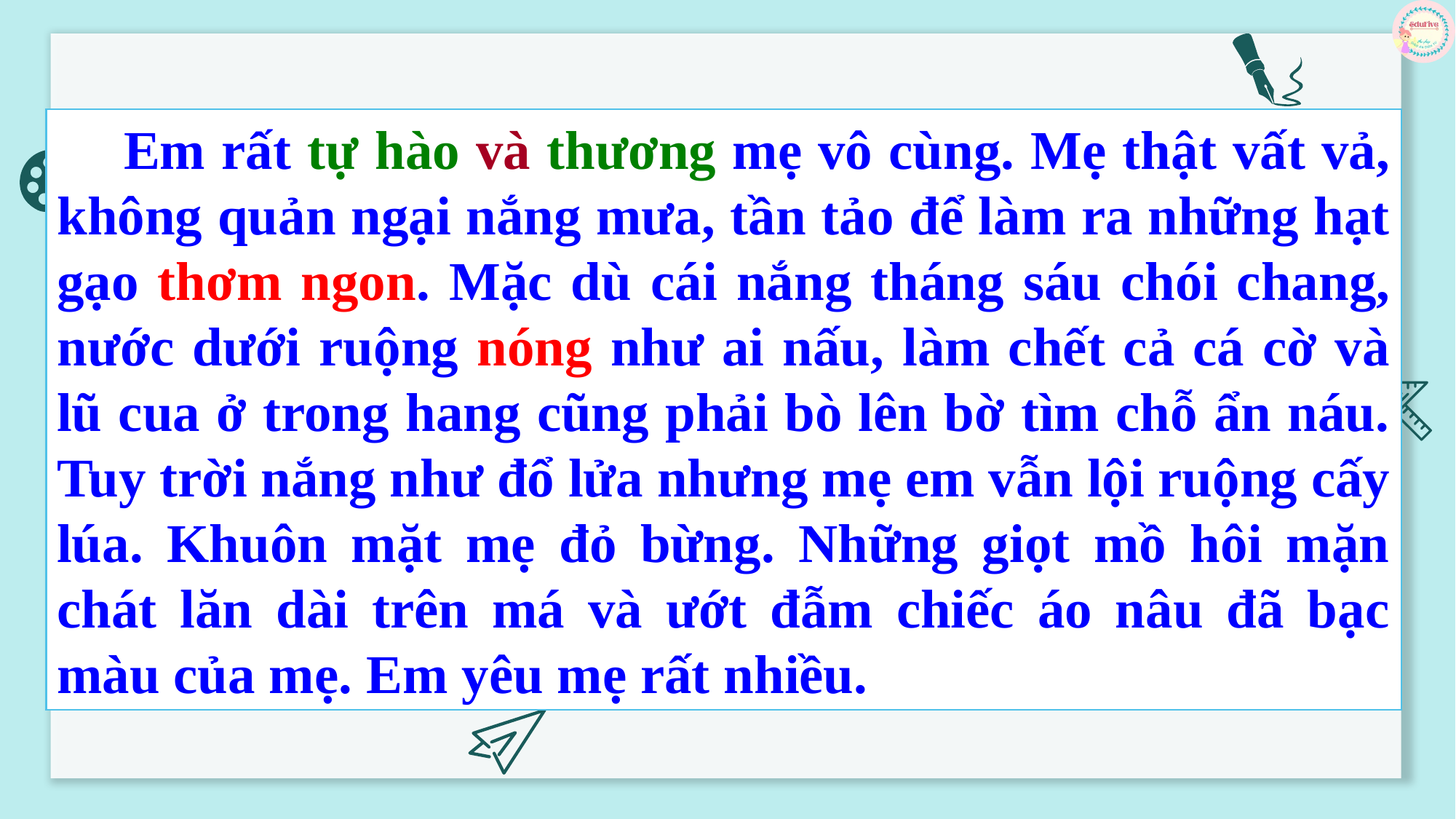

Em rất tự hào và thương mẹ vô cùng. Mẹ thật vất vả, không quản ngại nắng mưa, tần tảo để làm ra những hạt gạo thơm ngon. Mặc dù cái nắng tháng sáu chói chang, nước dưới ruộng nóng như ai nấu, làm chết cả cá cờ và lũ cua ở trong hang cũng phải bò lên bờ tìm chỗ ẩn náu. Tuy trời nắng như đổ lửa nhưng mẹ em vẫn lội ruộng cấy lúa. Khuôn mặt mẹ đỏ bừng. Những giọt mồ hôi mặn chát lăn dài trên má và ướt đẫm chiếc áo nâu đã bạc màu của mẹ. Em yêu mẹ rất nhiều.